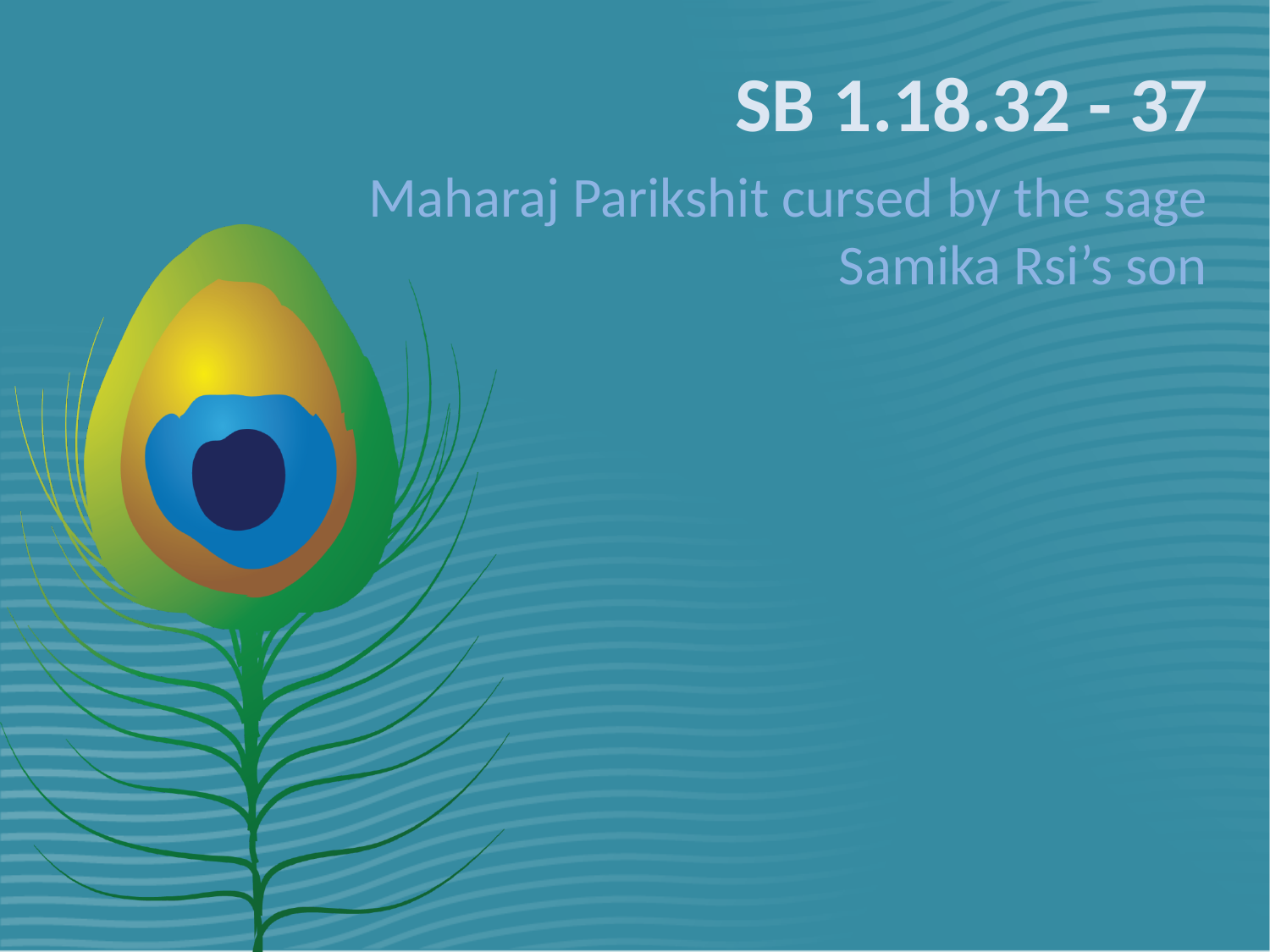

# SB 1.18.32 - 37
Maharaj Parikshit cursed by the sage Samika Rsi’s son